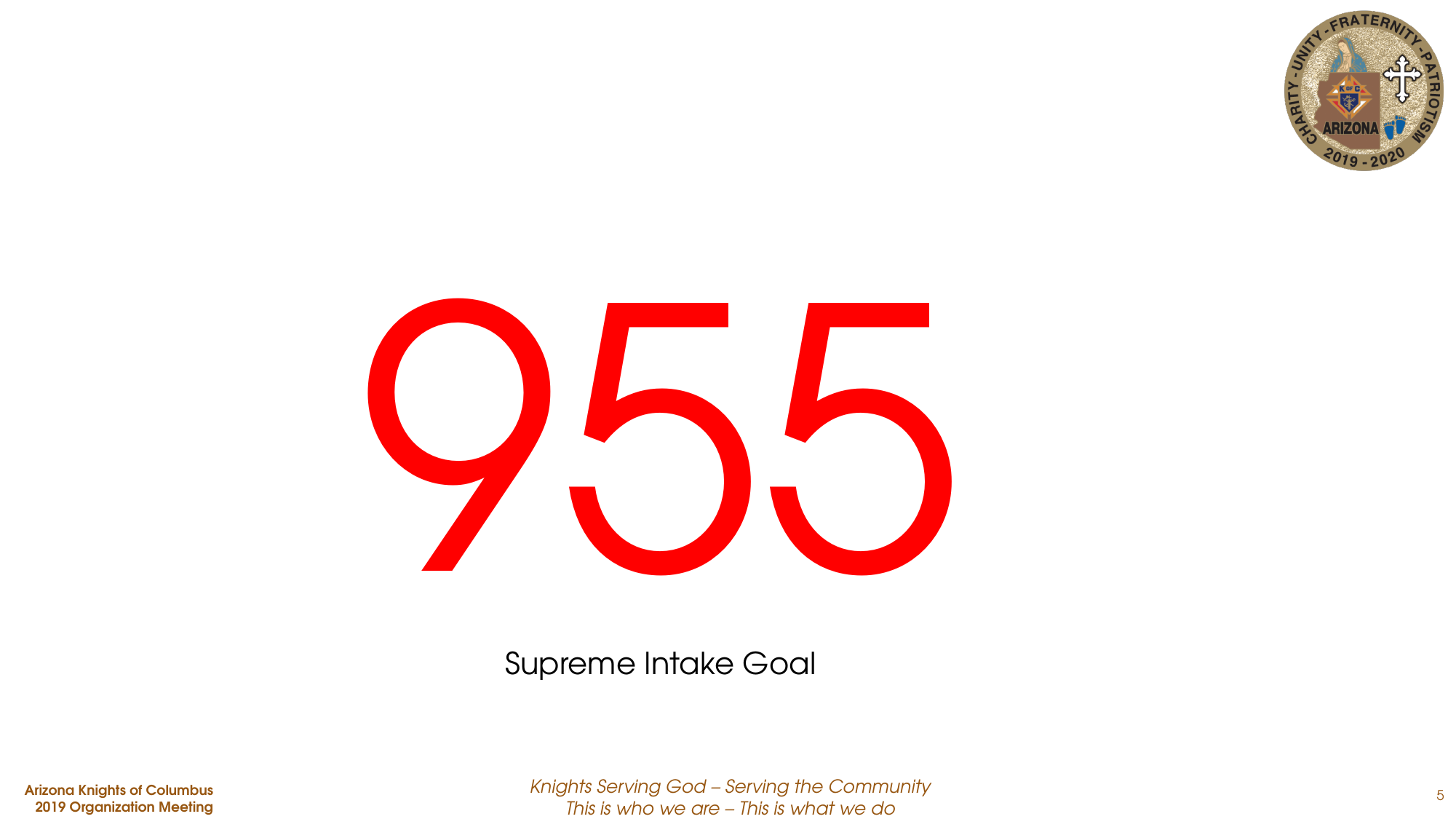

# 955 Supreme Intake Goal
5
Knights Serving God – Serving the Community
This is who we are – This is what we do
Arizona Knights of Columbus
2019 Organization Meeting